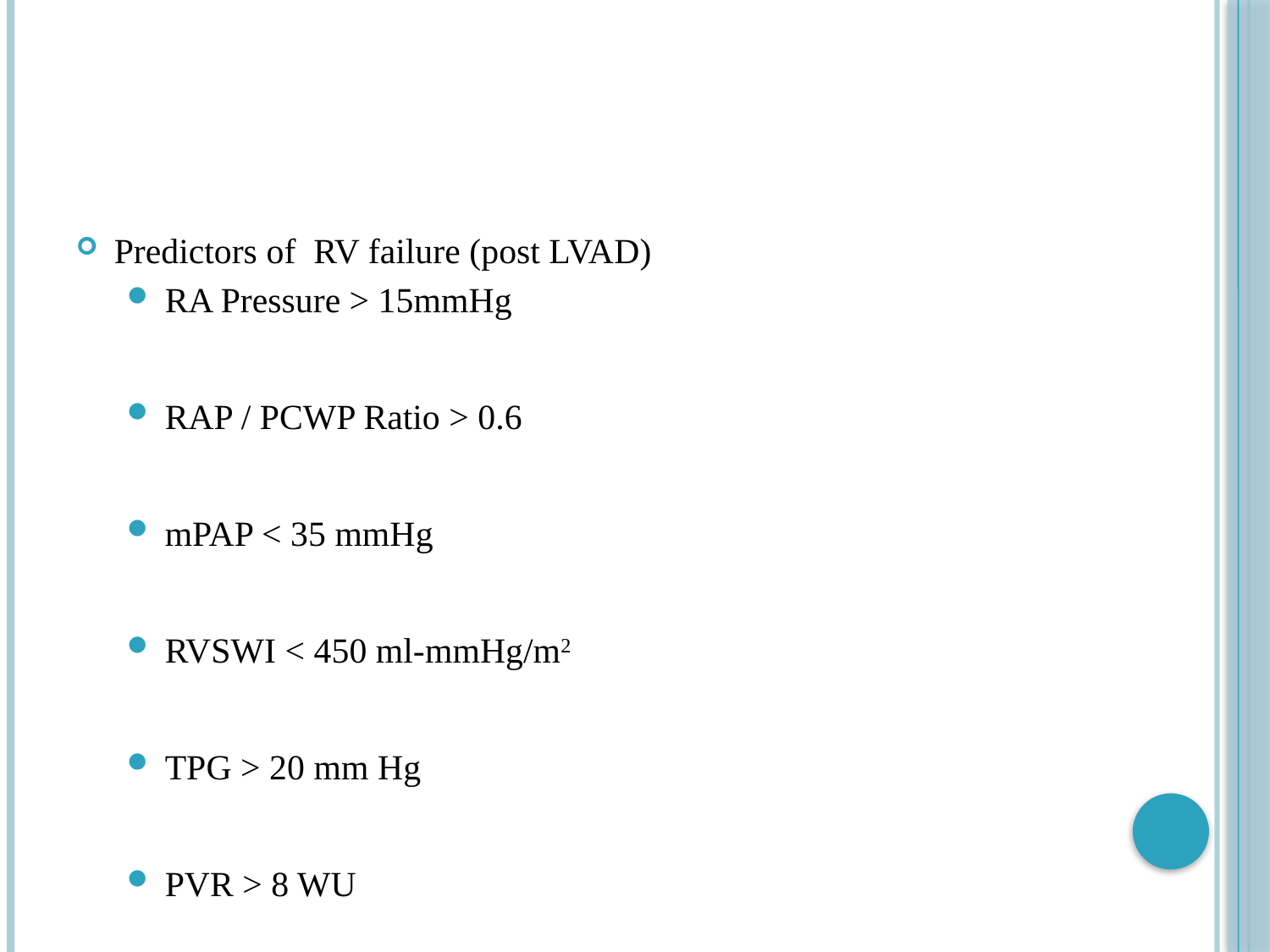

#
Predictors of  RV failure (post LVAD)
RA Pressure > 15mmHg

RAP / PCWP Ratio > 0.6

mPAP < 35 mmHg

RVSWI < 450 ml-mmHg/m2

TPG > 20 mm Hg

PVR > 8 WU